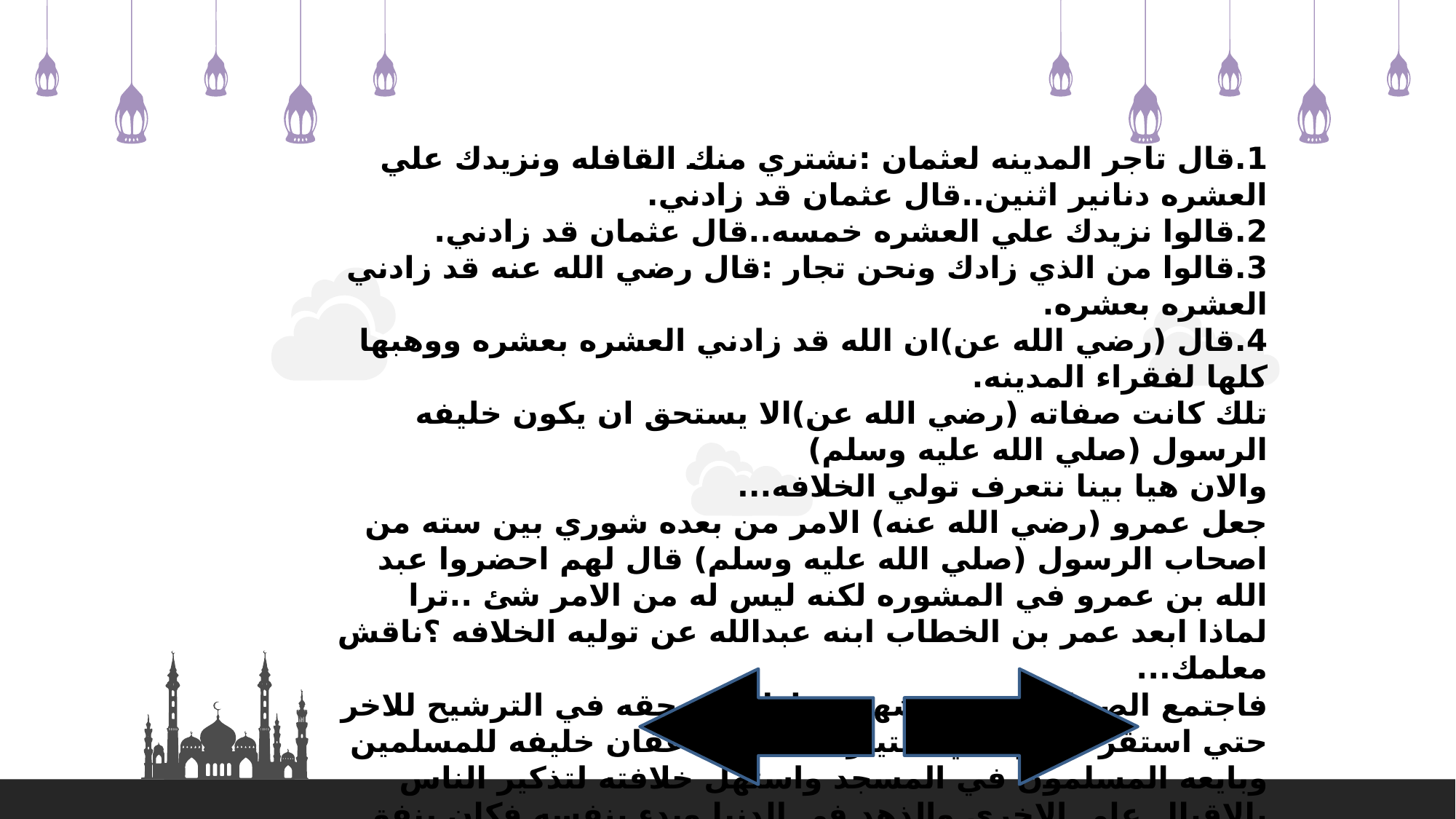

1.قال تاجر المدينه لعثمان :نشتري منك القافله ونزيدك علي العشره دنانير اثنين..قال عثمان قد زادني.
2.قالوا نزيدك علي العشره خمسه..قال عثمان قد زادني.
3.قالوا من الذي زادك ونحن تجار :قال رضي الله عنه قد زادني العشره بعشره.
4.قال (رضي الله عن)ان الله قد زادني العشره بعشره ووهبها كلها لفقراء المدينه.
تلك كانت صفاته (رضي الله عن)الا يستحق ان يكون خليفه الرسول (صلي الله عليه وسلم)
والان هيا بينا نتعرف تولي الخلافه...
جعل عمرو (رضي الله عنه) الامر من بعده شوري بين سته من اصحاب الرسول (صلي الله عليه وسلم) قال لهم احضروا عبد الله بن عمرو في المشوره لكنه ليس له من الامر شئ ..ترا لماذا ابعد عمر بن الخطاب ابنه عبدالله عن توليه الخلافه ؟ناقش معلمك...
فاجتمع الصحابه وبدء بعضهم يتنازل عن حقه في الترشيح للاخر حتي استقر الامر علي اختيار عثمان بن عفان خليفه للمسلمين وبايعه المسلمون في المسجد واستهل خلافته لتذكير الناس بالاقبال علي الاخري والذهد في الدنيا وبدء بنفسه فكان ينفق علي الناس